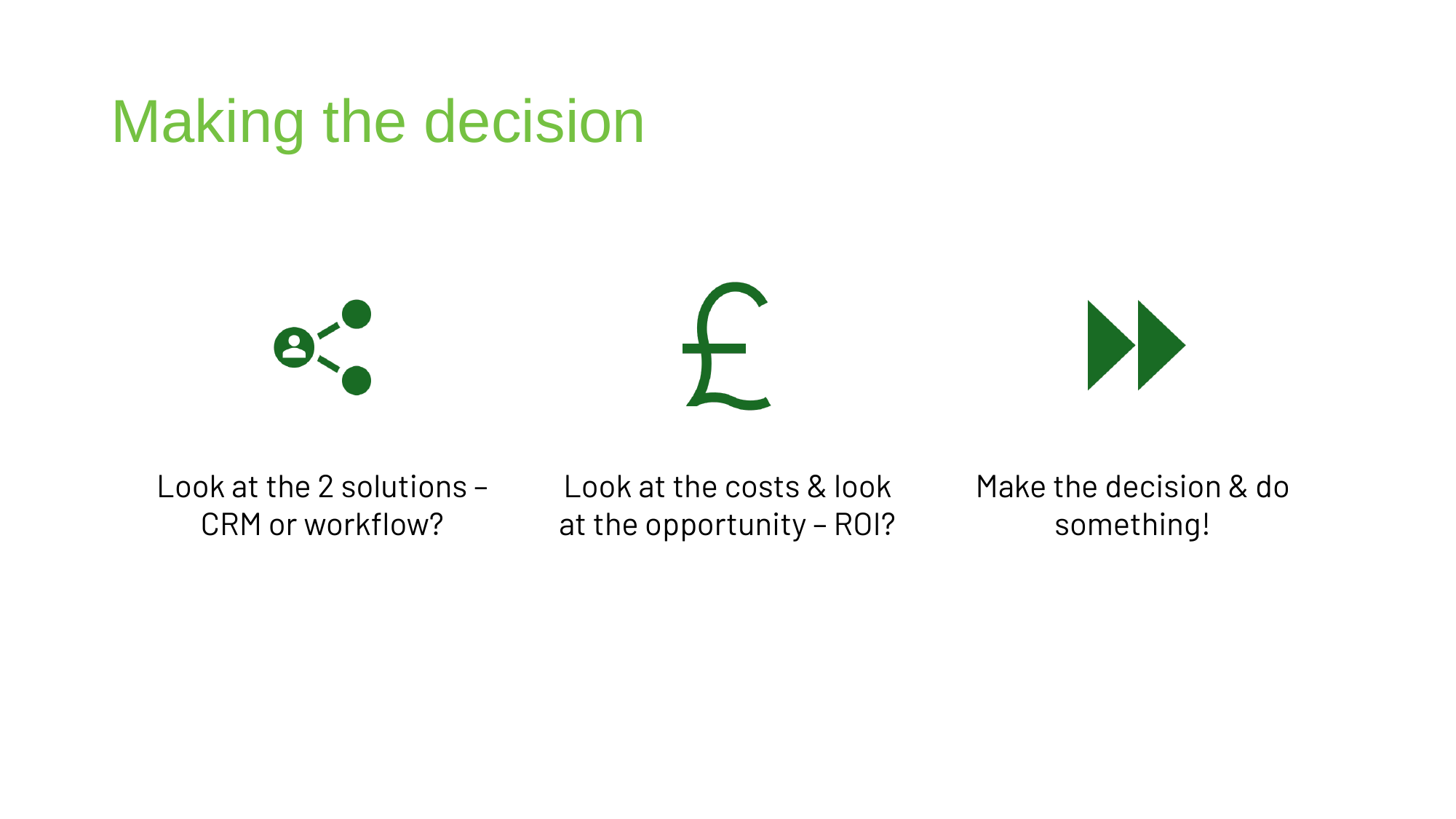

# Making the decision
Look at the 2 solutions – CRM or workflow?
Look at the costs & look at the opportunity – ROI?
Make the decision & do something!